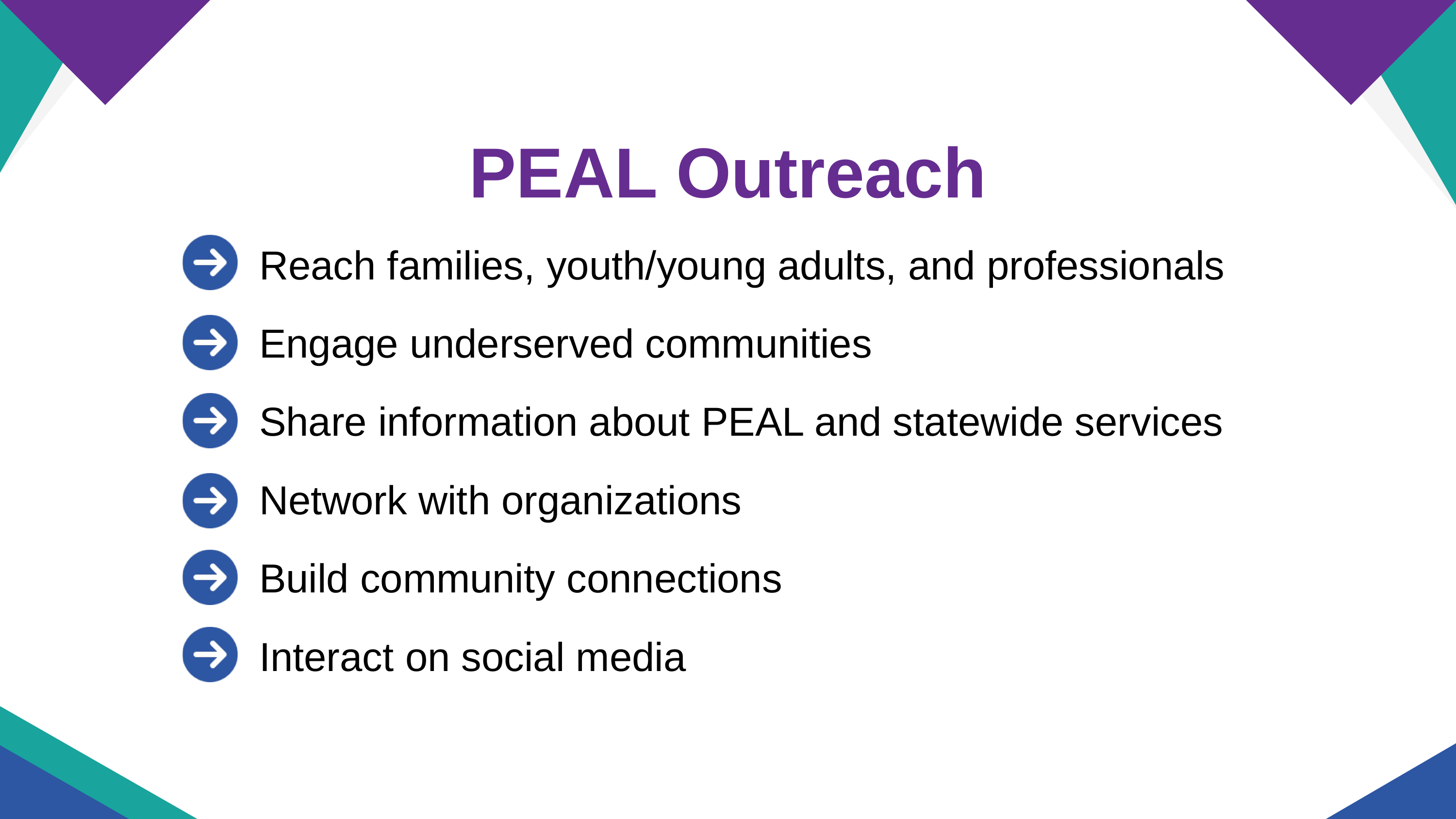

PEAL Outreach

Reach families, youth/young adults, and professionals

Engage underserved communities

Share information about PEAL and statewide services

Network with organizations

Build community connections

Interact on social media